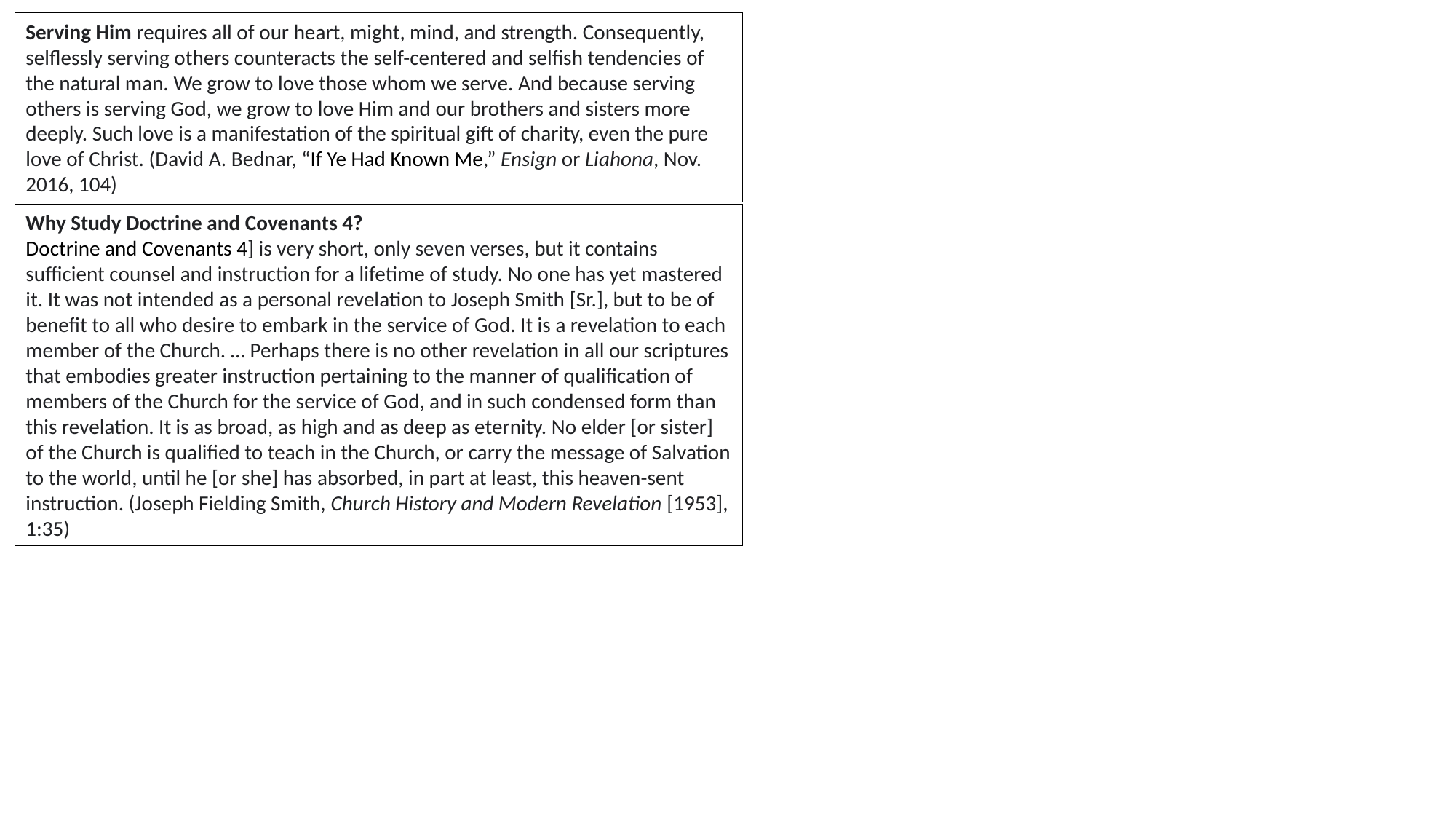

Serving Him requires all of our heart, might, mind, and strength. Consequently, selflessly serving others counteracts the self-centered and selfish tendencies of the natural man. We grow to love those whom we serve. And because serving others is serving God, we grow to love Him and our brothers and sisters more deeply. Such love is a manifestation of the spiritual gift of charity, even the pure love of Christ. (David A. Bednar, “If Ye Had Known Me,” Ensign or Liahona, Nov. 2016, 104)
Why Study Doctrine and Covenants 4?
Doctrine and Covenants 4] is very short, only seven verses, but it contains sufficient counsel and instruction for a lifetime of study. No one has yet mastered it. It was not intended as a personal revelation to Joseph Smith [Sr.], but to be of benefit to all who desire to embark in the service of God. It is a revelation to each member of the Church. … Perhaps there is no other revelation in all our scriptures that embodies greater instruction pertaining to the manner of qualification of members of the Church for the service of God, and in such condensed form than this revelation. It is as broad, as high and as deep as eternity. No elder [or sister] of the Church is qualified to teach in the Church, or carry the message of Salvation to the world, until he [or she] has absorbed, in part at least, this heaven-sent instruction. (Joseph Fielding Smith, Church History and Modern Revelation [1953], 1:35)